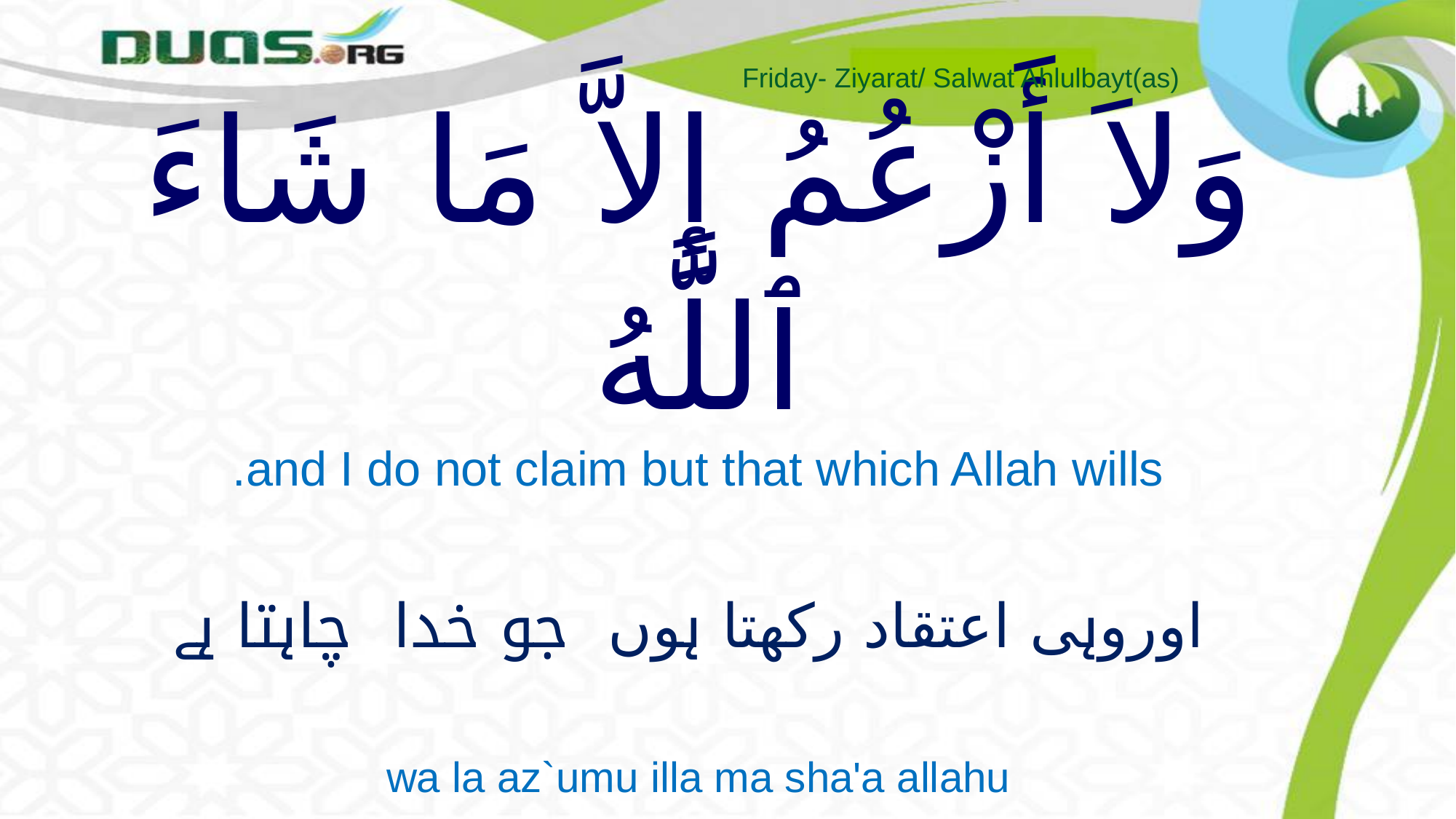

Friday- Ziyarat/ Salwat Ahlulbayt(as)
# وَلاَ أَزْعُمُ إِلاَّ مَا شَاءَ ٱللَّهُ
and I do not claim but that which Allah wills.

 اوروہی اعتقاد رکھتا ہوں  جو خدا  چاہتا ہے

wa la az`umu illa ma sha'a allahu